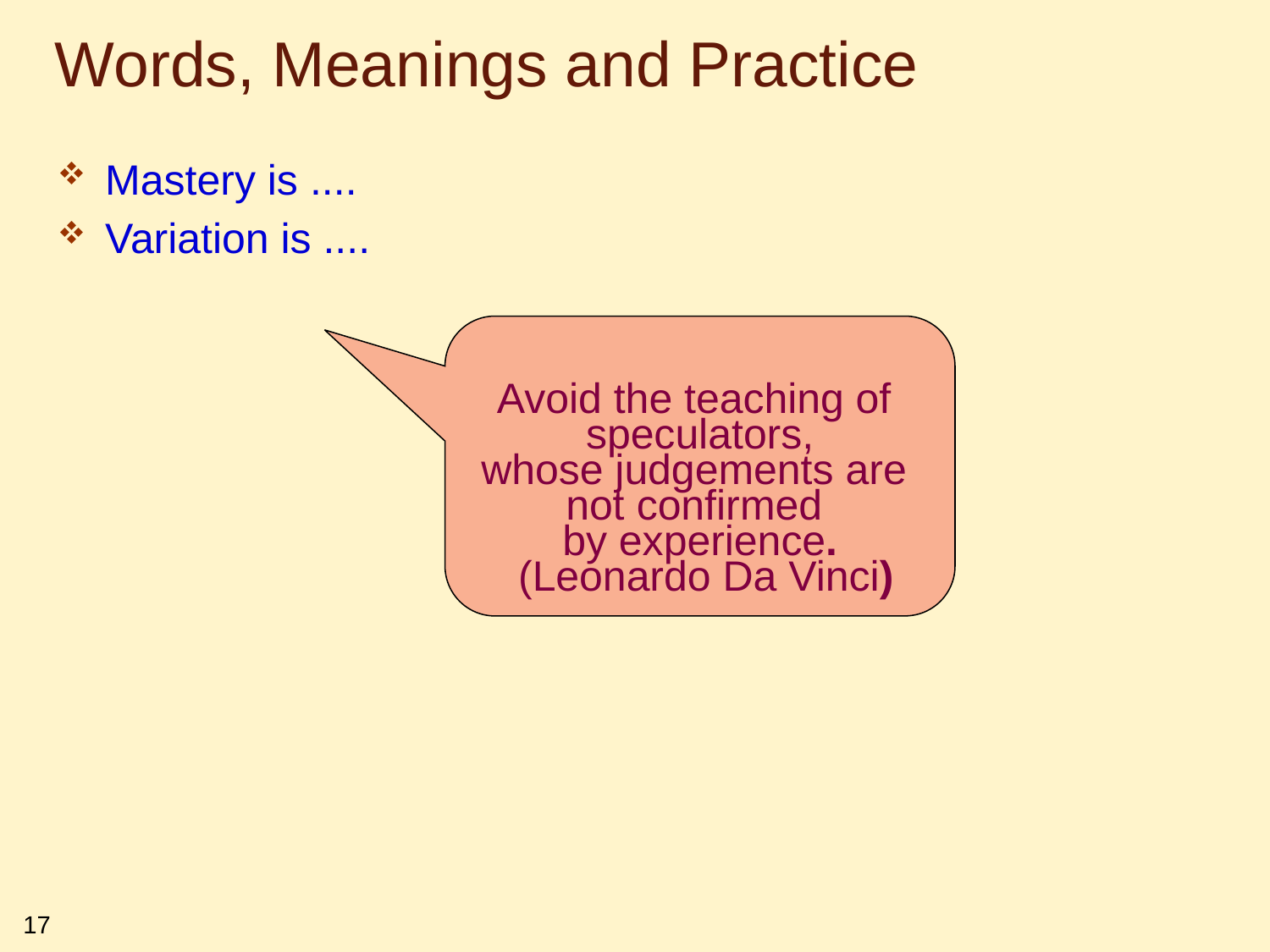

# Words, Meanings and Practice
Mastery is ....
Variation is ....

Avoid the teaching of
speculators,
whose judgements are
not confirmed
by experience.
 (Leonardo Da Vinci)